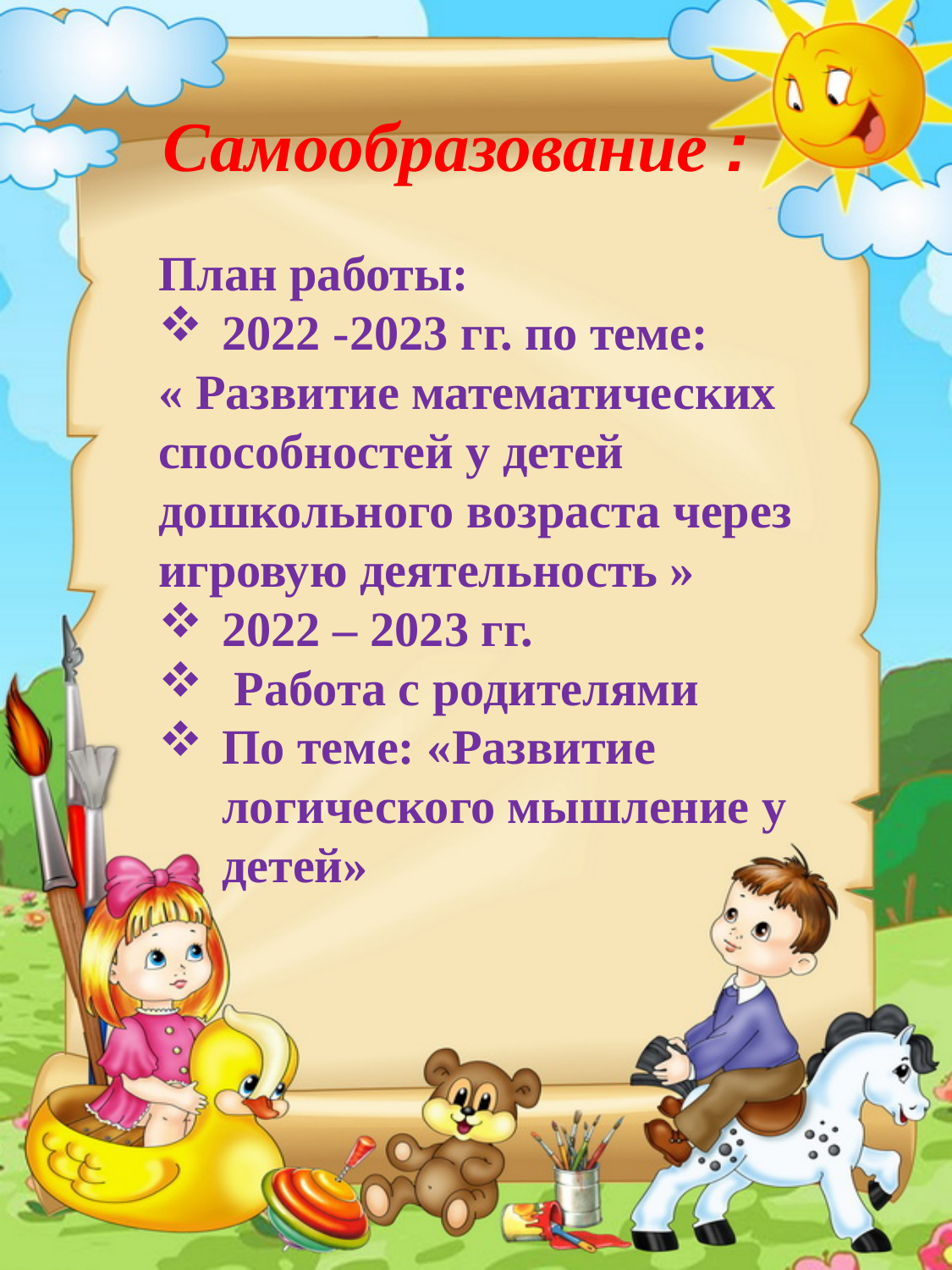

Самообразование :
План работы:
2022 -2023 гг. по теме:
« Развитие математических способностей у детей дошкольного возраста через игровую деятельность »
2022 – 2023 гг.
 Работа с родителями
По теме: «Развитие логического мышление у детей»